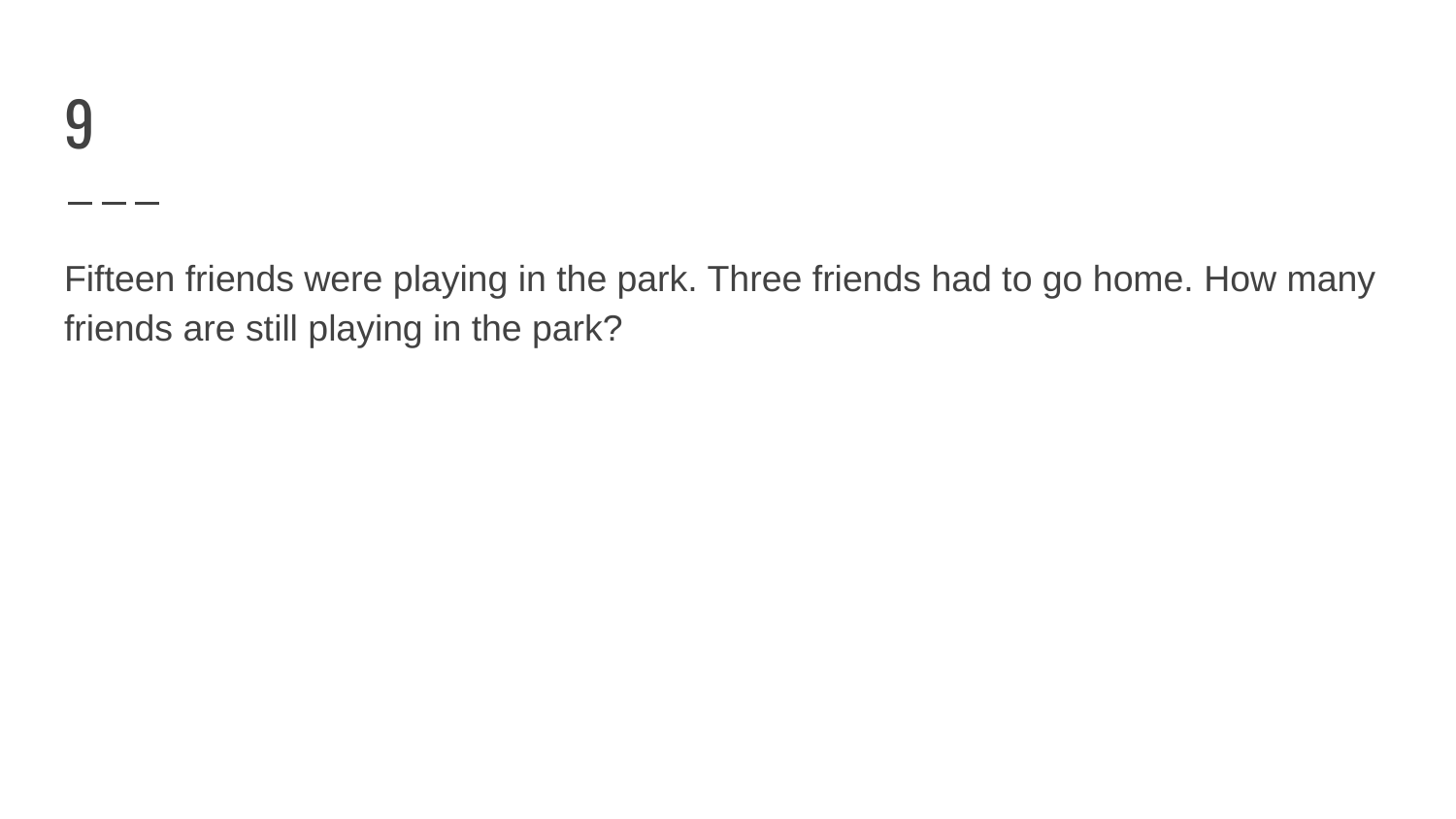

# 9
Fifteen friends were playing in the park. Three friends had to go home. How many friends are still playing in the park?